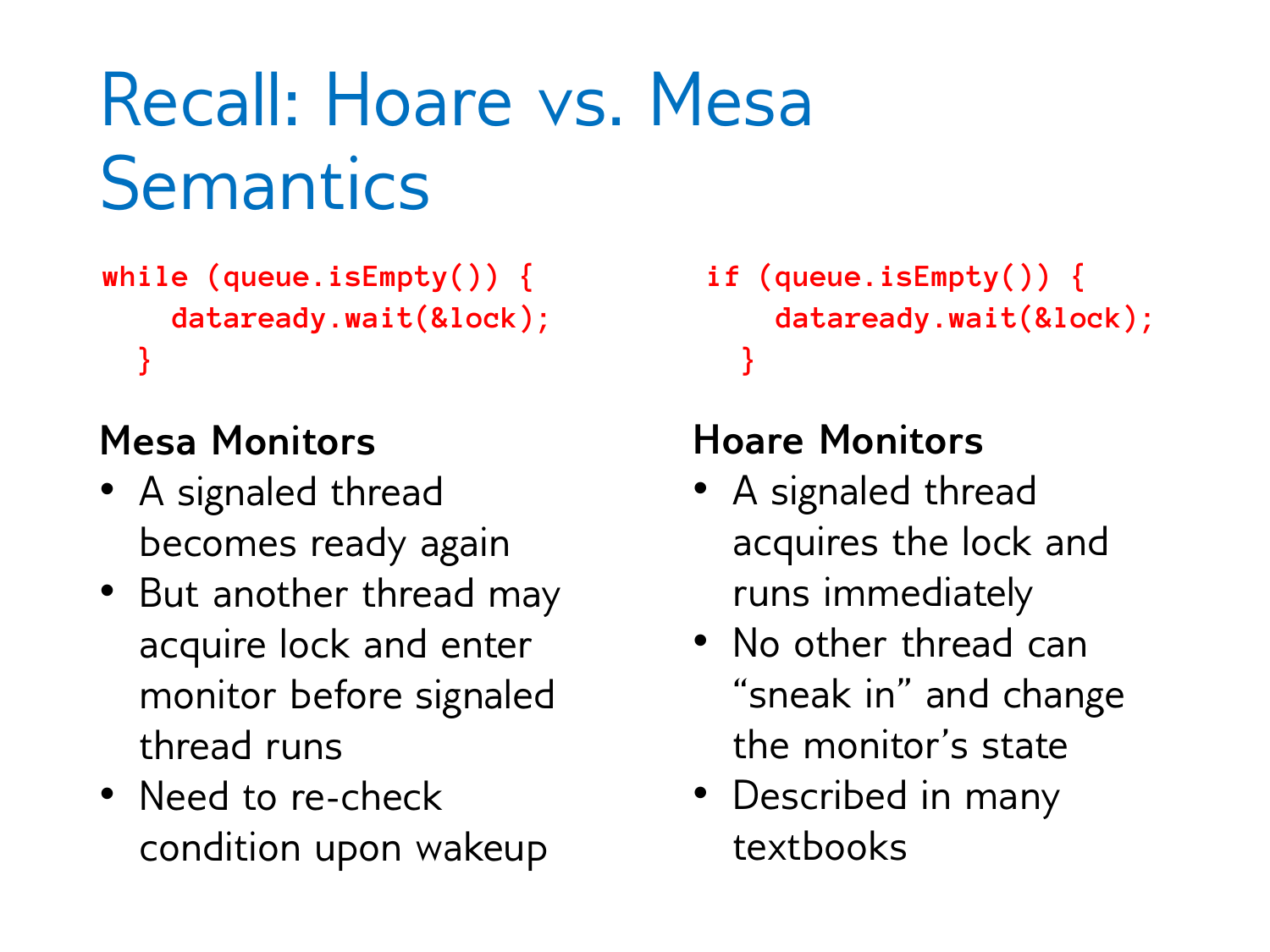

# Recall: Hoare vs. Mesa Semantics
while (queue.isEmpty()) {
    dataready.wait(&lock);
  }
if (queue.isEmpty()) {
    dataready.wait(&lock);
  }
Hoare Monitors
A signaled thread acquires the lock and runs immediately
No other thread can “sneak in” and change the monitor’s state
Described in many textbooks
Mesa Monitors
A signaled thread becomes ready again
But another thread may acquire lock and enter monitor before signaled thread runs
Need to re-check condition upon wakeup